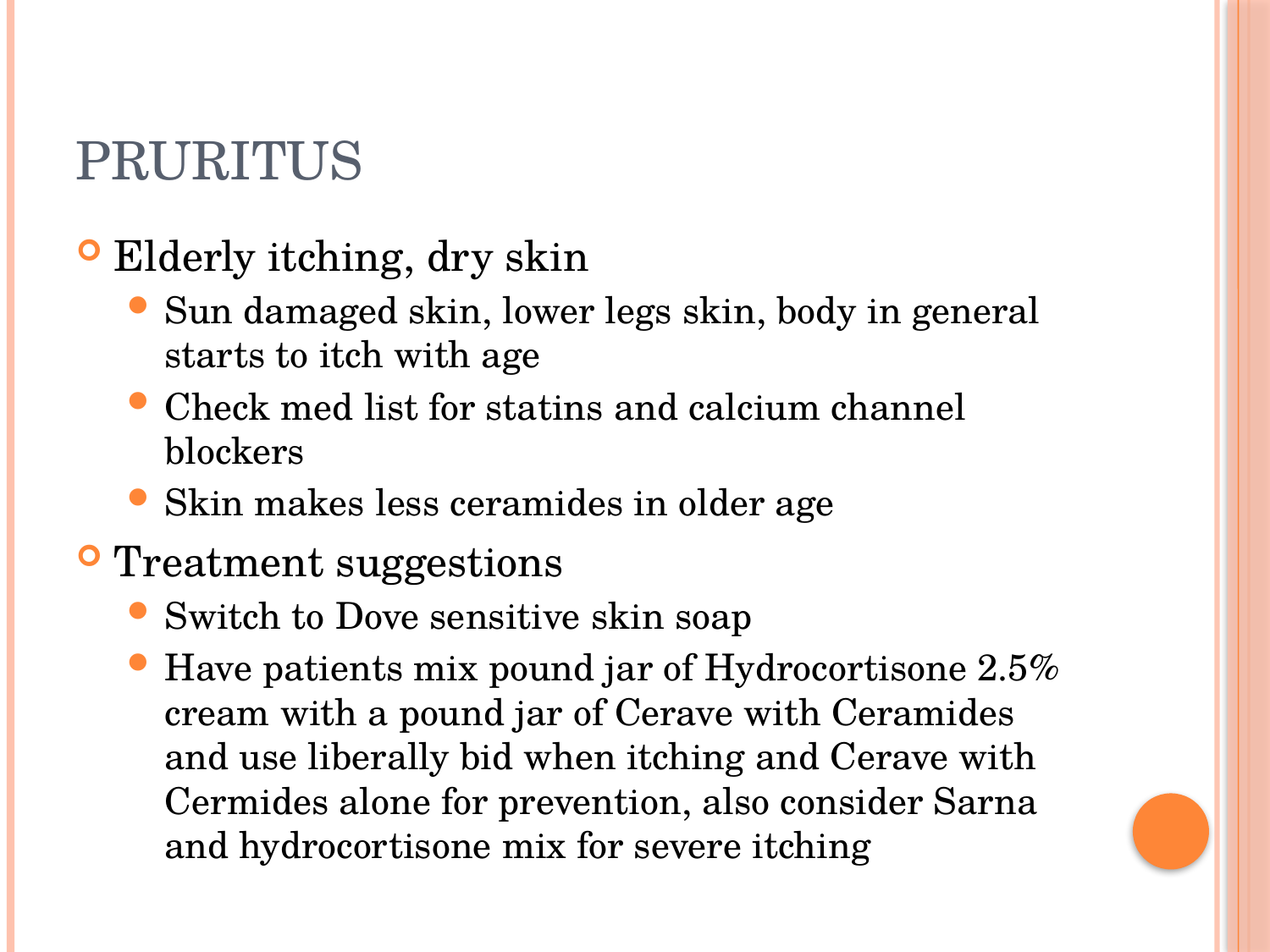

# Pruritus
Elderly itching, dry skin
Sun damaged skin, lower legs skin, body in general starts to itch with age
Check med list for statins and calcium channel blockers
Skin makes less ceramides in older age
Treatment suggestions
Switch to Dove sensitive skin soap
Have patients mix pound jar of Hydrocortisone 2.5% cream with a pound jar of Cerave with Ceramides and use liberally bid when itching and Cerave with Cermides alone for prevention, also consider Sarna and hydrocortisone mix for severe itching